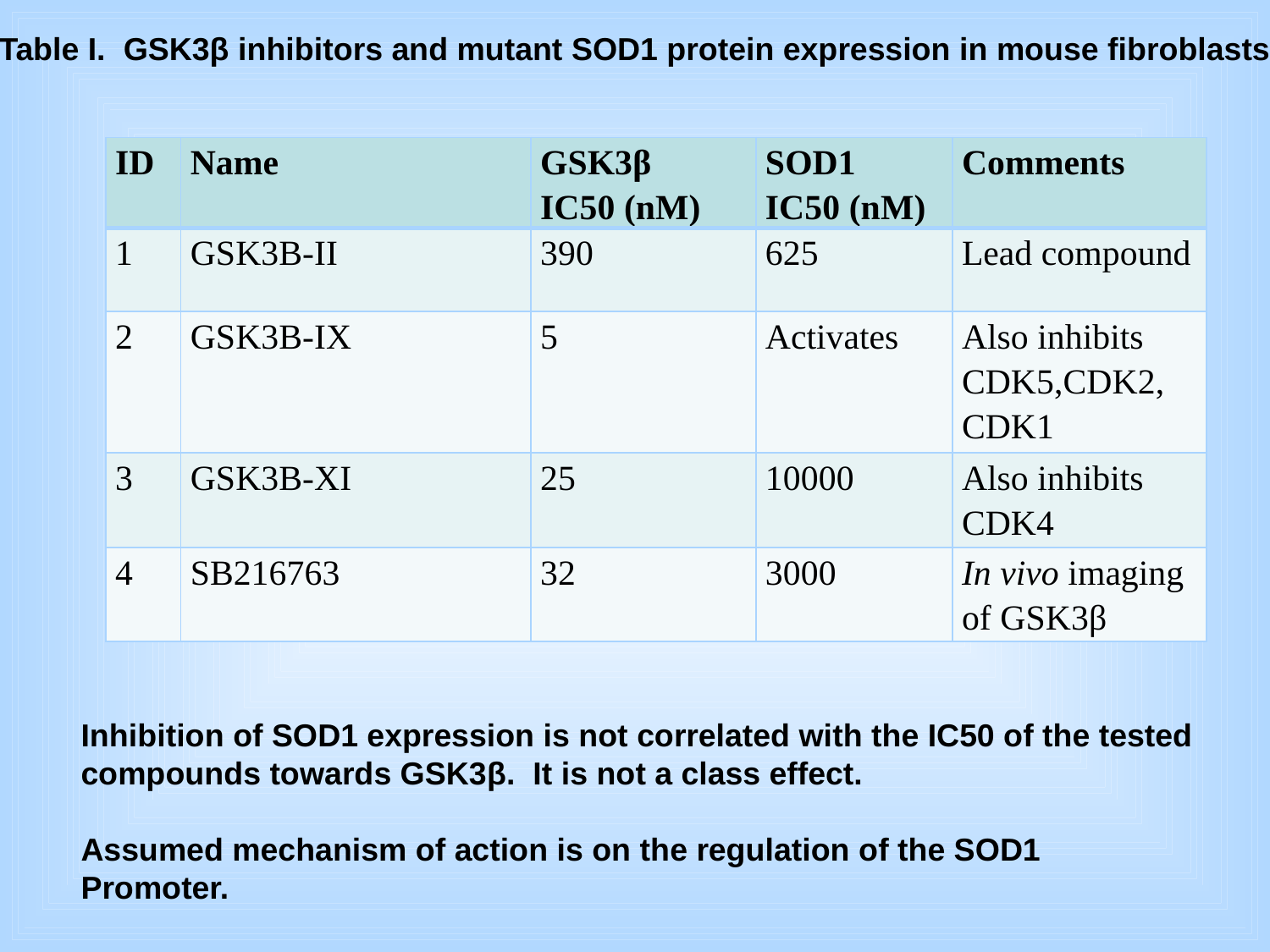

Table I.  GSK3β inhibitors and mutant SOD1 protein expression in mouse fibroblasts

| ID | Name | GSK3β IC50 (nM) | SOD1 IC50 (nM) | Comments |
| --- | --- | --- | --- | --- |
| 1 | GSK3B-II | 390 | 625 | Lead compound |
| 2 | GSK3B-IX | 5 | Activates | Also inhibits CDK5,CDK2, CDK1 |
| 3 | GSK3B-XI | 25 | 10000 | Also inhibits CDK4 |
| 4 | SB216763 | 32 | 3000 | In vivo imaging of GSK3β |
Inhibition of SOD1 expression is not correlated with the IC50 of the tested
compounds towards GSK3β.  It is not a class effect.

Assumed mechanism of action is on the regulation of the SOD1
Promoter.